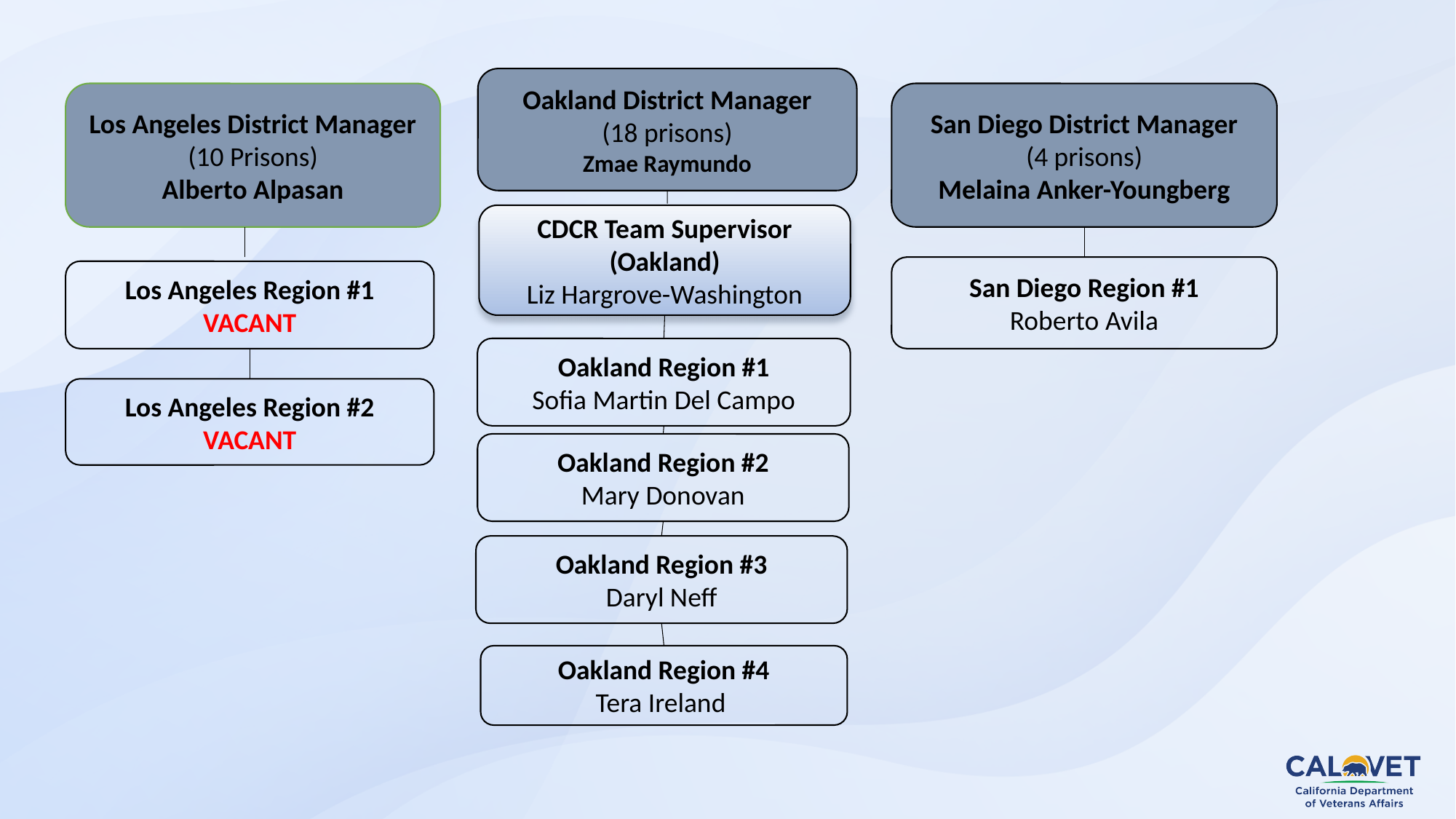

Oakland District Manager
(18 prisons)
 Zmae Raymundo
San Diego District Manager
(4 prisons)
Melaina Anker-Youngberg
Los Angeles District Manager
(10 Prisons)
Alberto Alpasan
CDCR Team Supervisor (Oakland)
Liz Hargrove-Washington
San Diego Region #1
Roberto Avila
Los Angeles Region #1
VACANT
Oakland Region #1
Sofia Martin Del Campo
Los Angeles Region #2
VACANT
Oakland Region #2
Mary Donovan
Oakland Region #3
Daryl Neff
Oakland Region #4
Tera Ireland